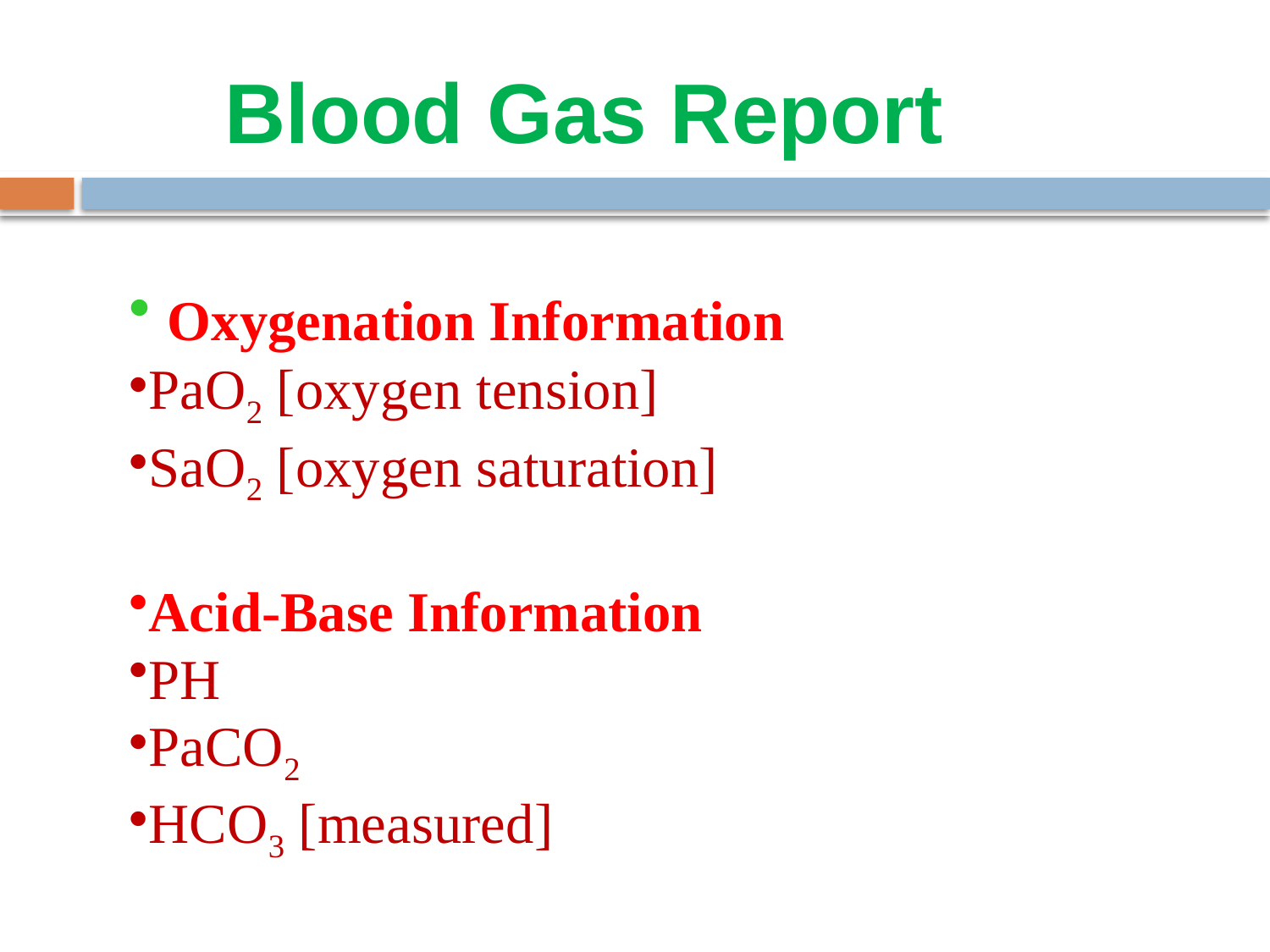

Blood Gas Report

 Oxygenation Information
PaO2 [oxygen tension]
SaO2 [oxygen saturation]

Acid-Base Information
PH
PaCO2
HCO3 [measured]